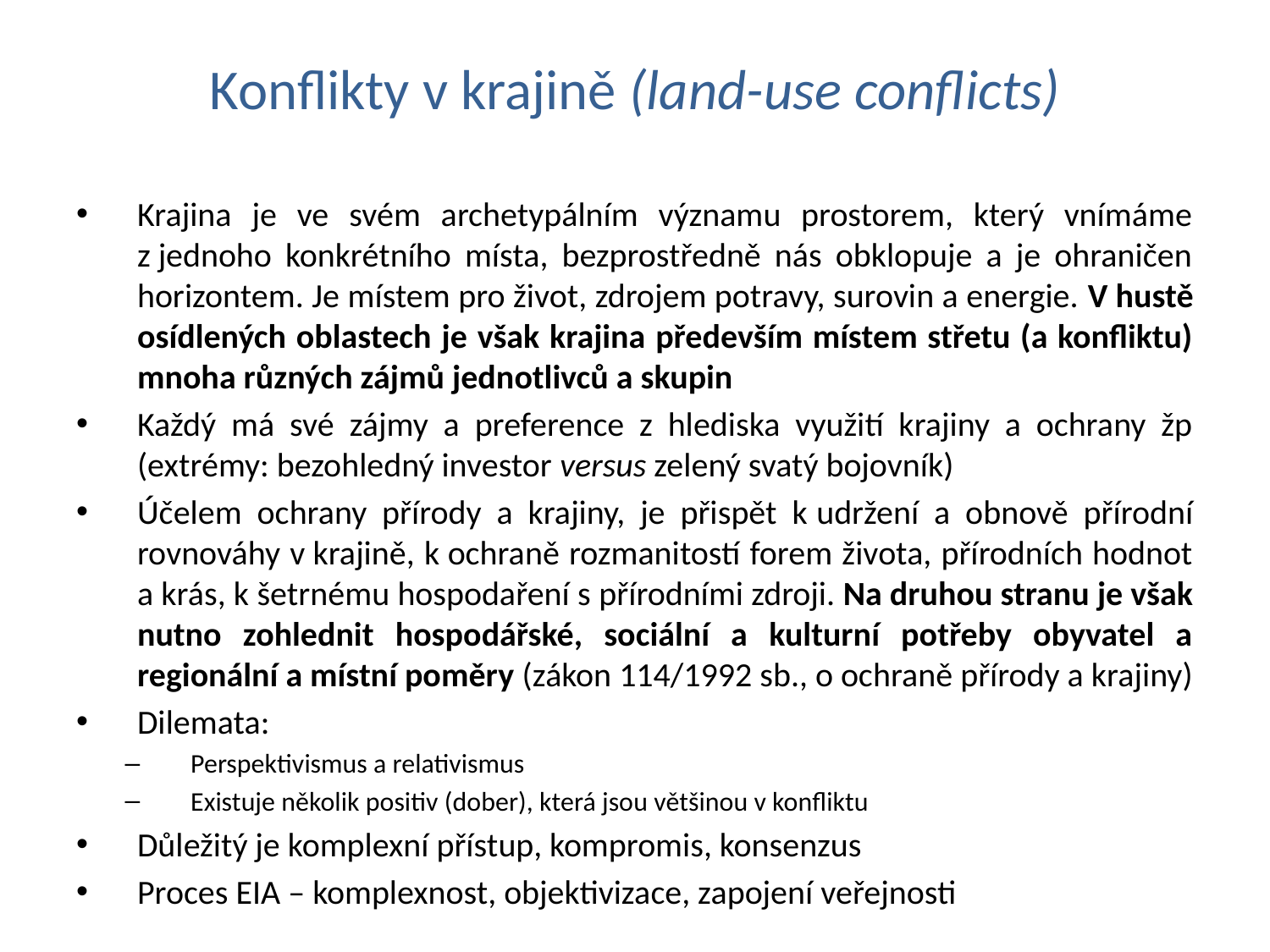

# Konflikty v krajině (land-use conflicts)
Krajina je ve svém archetypálním významu prostorem, který vnímáme z jednoho konkrétního místa, bezprostředně nás obklopuje a je ohraničen horizontem. Je místem pro život, zdrojem potravy, surovin a energie. V hustě osídlených oblastech je však krajina především místem střetu (a konfliktu) mnoha různých zájmů jednotlivců a skupin
Každý má své zájmy a preference z hlediska využití krajiny a ochrany žp (extrémy: bezohledný investor versus zelený svatý bojovník)
Účelem ochrany přírody a krajiny, je přispět k udržení a obnově přírodní rovnováhy v krajině, k ochraně rozmanitostí forem života, přírodních hodnot a krás, k šetrnému hospodaření s přírodními zdroji. Na druhou stranu je však nutno zohlednit hospodářské, sociální a kulturní potřeby obyvatel a regionální a místní poměry (zákon 114/1992 sb., o ochraně přírody a krajiny)
Dilemata:
Perspektivismus a relativismus
Existuje několik positiv (dober), která jsou většinou v konfliktu
Důležitý je komplexní přístup, kompromis, konsenzus
Proces EIA – komplexnost, objektivizace, zapojení veřejnosti